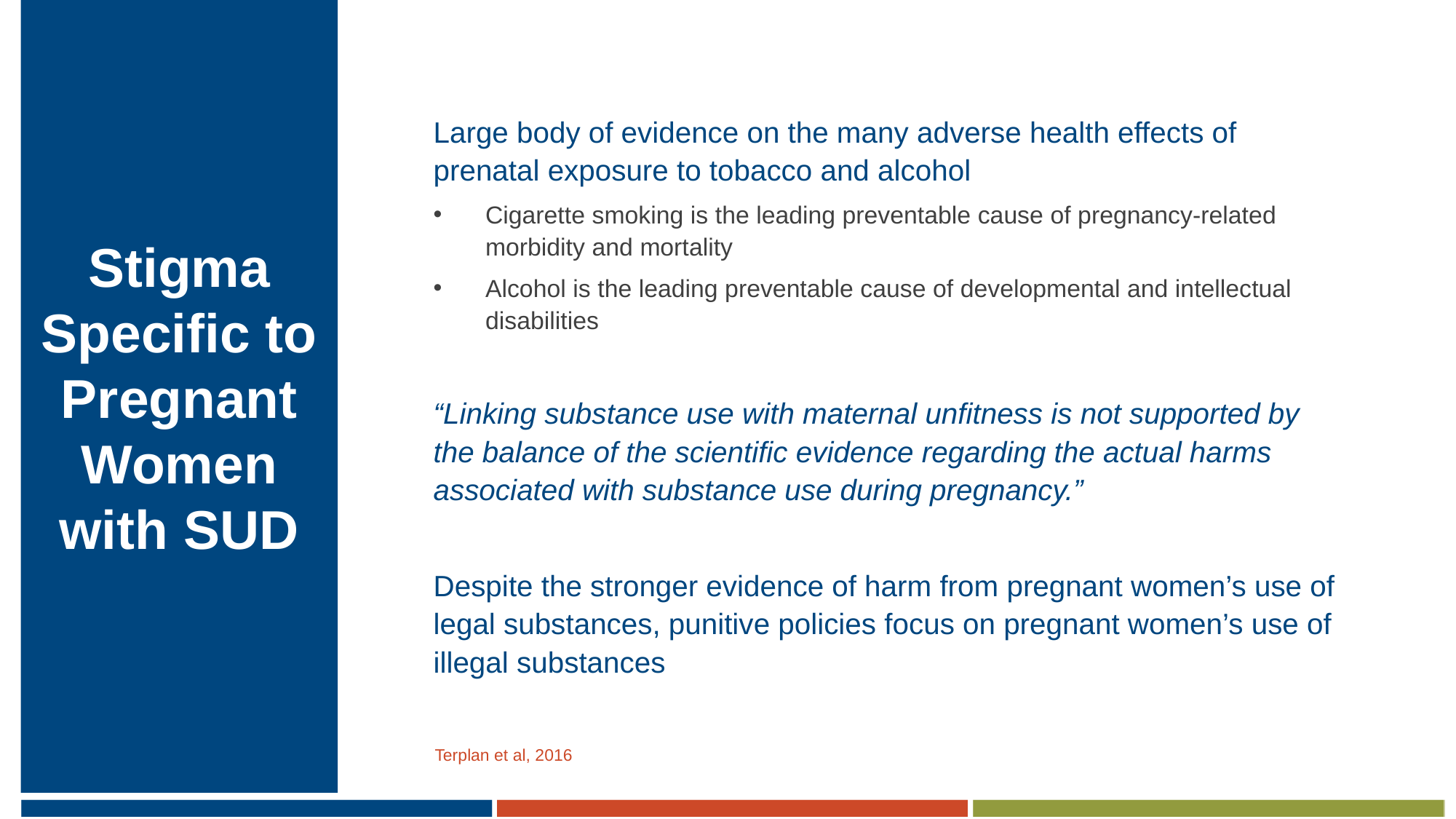

# Stigma Specific to Pregnant Women with SUD
Large body of evidence on the many adverse health effects of prenatal exposure to tobacco and alcohol
Cigarette smoking is the leading preventable cause of pregnancy-related morbidity and mortality
Alcohol is the leading preventable cause of developmental and intellectual disabilities

“Linking substance use with maternal unfitness is not supported by the balance of the scientific evidence regarding the actual harms associated with substance use during pregnancy.”

Despite the stronger evidence of harm from pregnant women’s use of legal substances, punitive policies focus on pregnant women’s use of illegal substances

Terplan et al, 2016